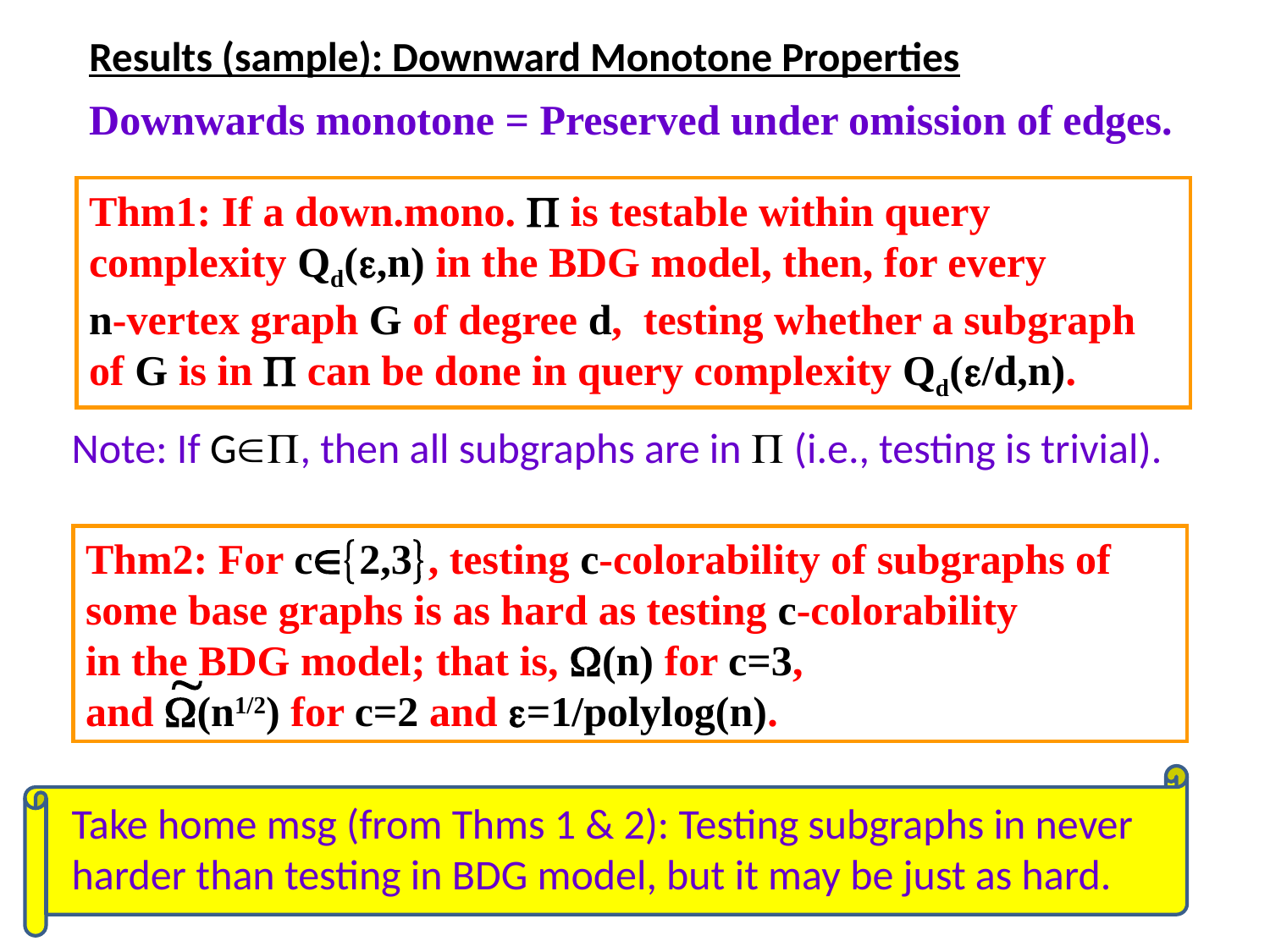

# Results (sample): Downward Monotone Properties
Downwards monotone = Preserved under omission of edges.
Thm1: If a down.mono. Π is testable within query complexity Qd(ε,n) in the BDG model, then, for every
n-vertex graph G of degree d,  testing whether a subgraph of G is in Π can be done in query complexity Qd(ε/d,n).
Note: If G∈Π, then all subgraphs are in Π (i.e., testing is trivial).
Thm2: For c∈{2,3}, testing c-colorability of subgraphs of some base graphs is as hard as testing c-colorability
in the BDG model; that is, Ω(n) for c=3,
and Ω(n1/2) for c=2 and ε=1/polylog(n).
∼

Take home msg (from Thms 1 & 2): Testing subgraphs in never harder than testing in BDG model, but it may be just as hard.